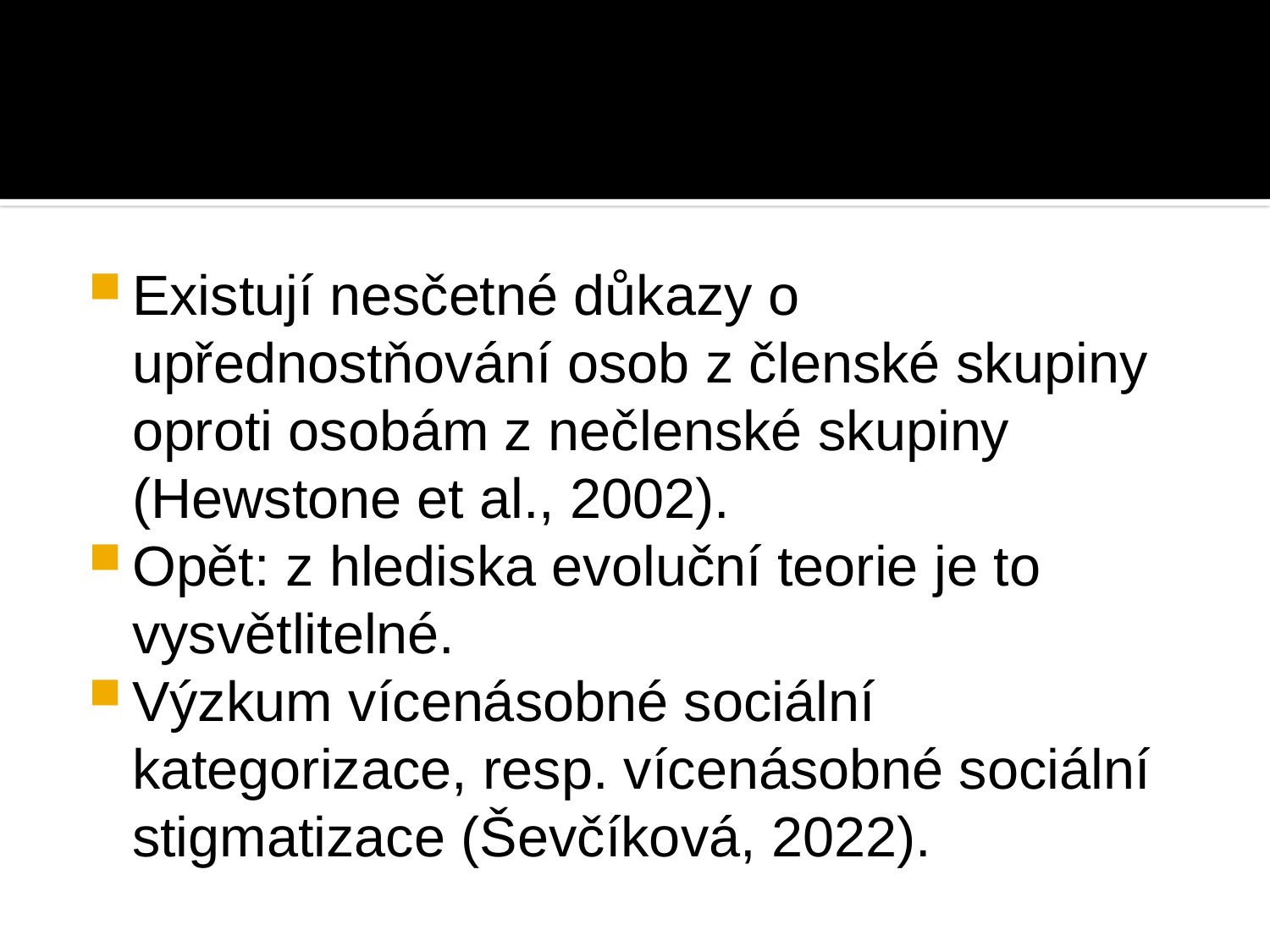

#
Existují nesčetné důkazy o upřednostňování osob z členské skupiny oproti osobám z nečlenské skupiny (Hewstone et al., 2002).
Opět: z hlediska evoluční teorie je to vysvětlitelné.
Výzkum vícenásobné sociální kategorizace, resp. vícenásobné sociální stigmatizace (Ševčíková, 2022).